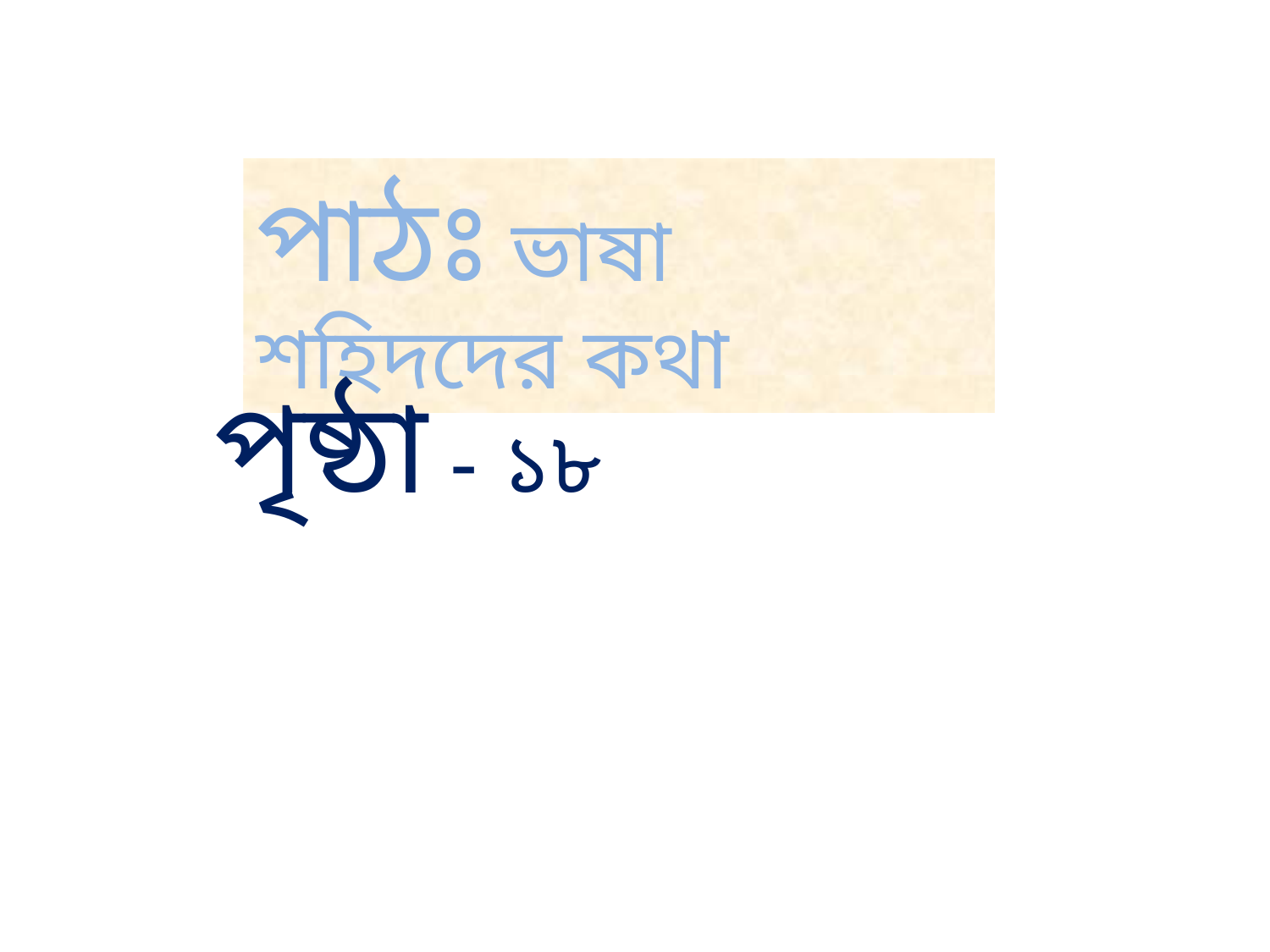

পাঠঃ ভাষা শহিদদের কথা
পৃষ্ঠা - ১৮